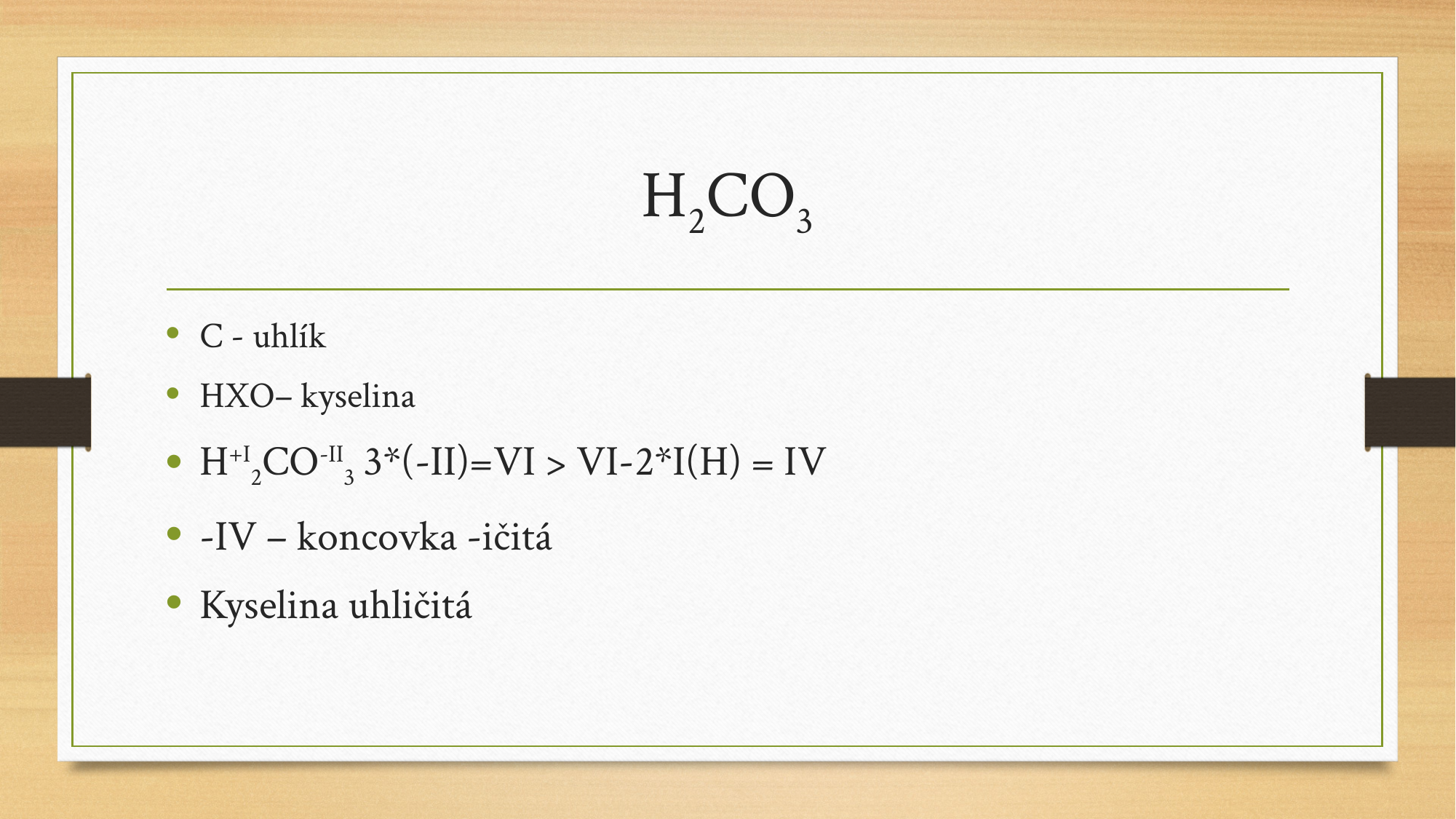

# H2CO3
C - uhlík
HXO– kyselina
H+I2CO-II3 3*(-II)=VI > VI-2*I(H) = IV
-IV – koncovka -ičitá
Kyselina uhličitá